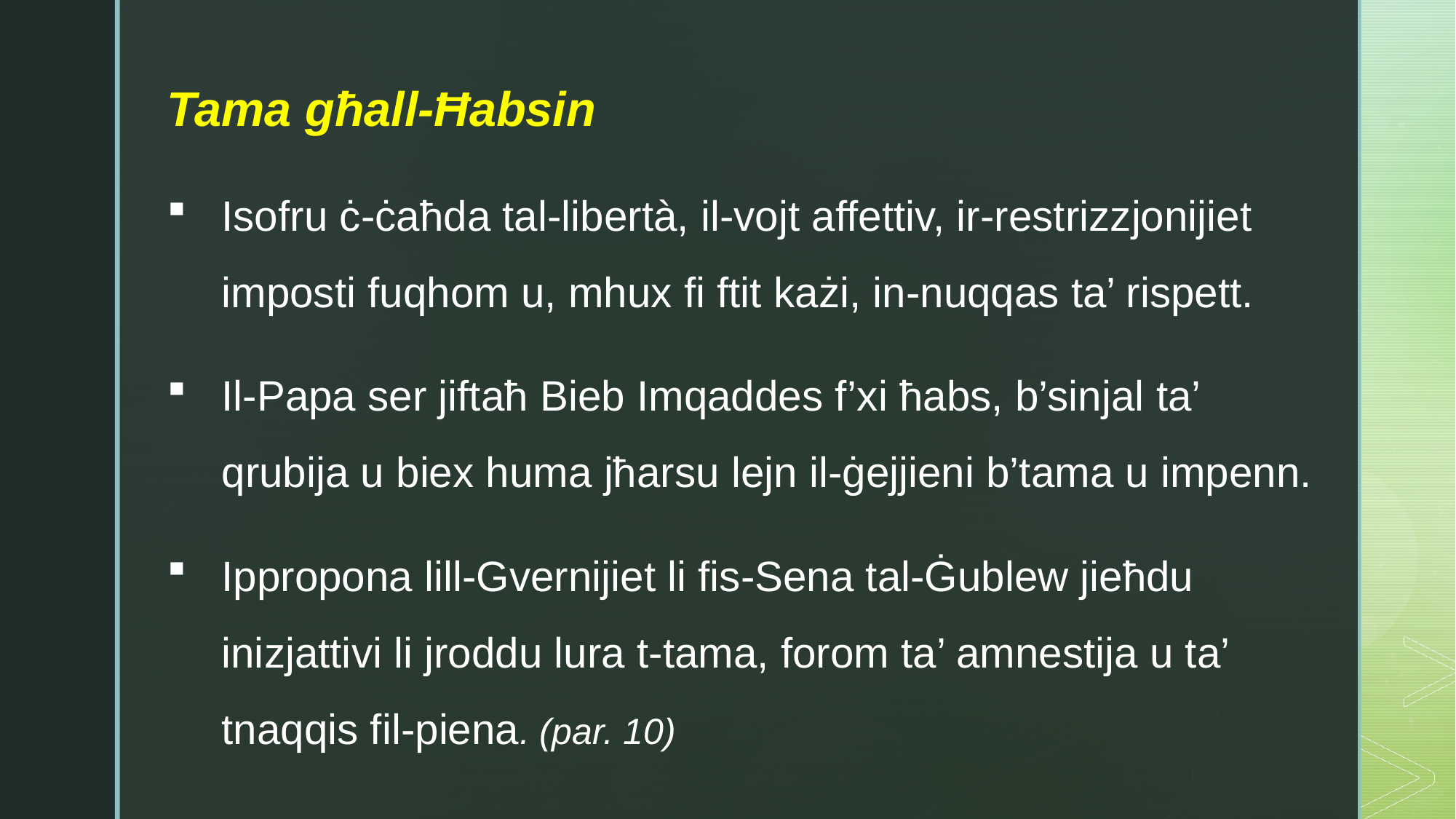

Tama għall-Ħabsin
Isofru ċ-ċaħda tal-libertà, il-vojt affettiv, ir-restrizzjonijiet imposti fuqhom u, mhux fi ftit każi, in-nuqqas ta’ rispett.
Il-Papa ser jiftaħ Bieb Imqaddes f’xi ħabs, b’sinjal ta’ qrubija u biex huma jħarsu lejn il-ġejjieni b’tama u impenn.
Ippropona lill-Gvernijiet li fis-Sena tal-Ġublew jieħdu inizjattivi li jroddu lura t-tama, forom ta’ amnestija u ta’ tnaqqis fil-piena. (par. 10)